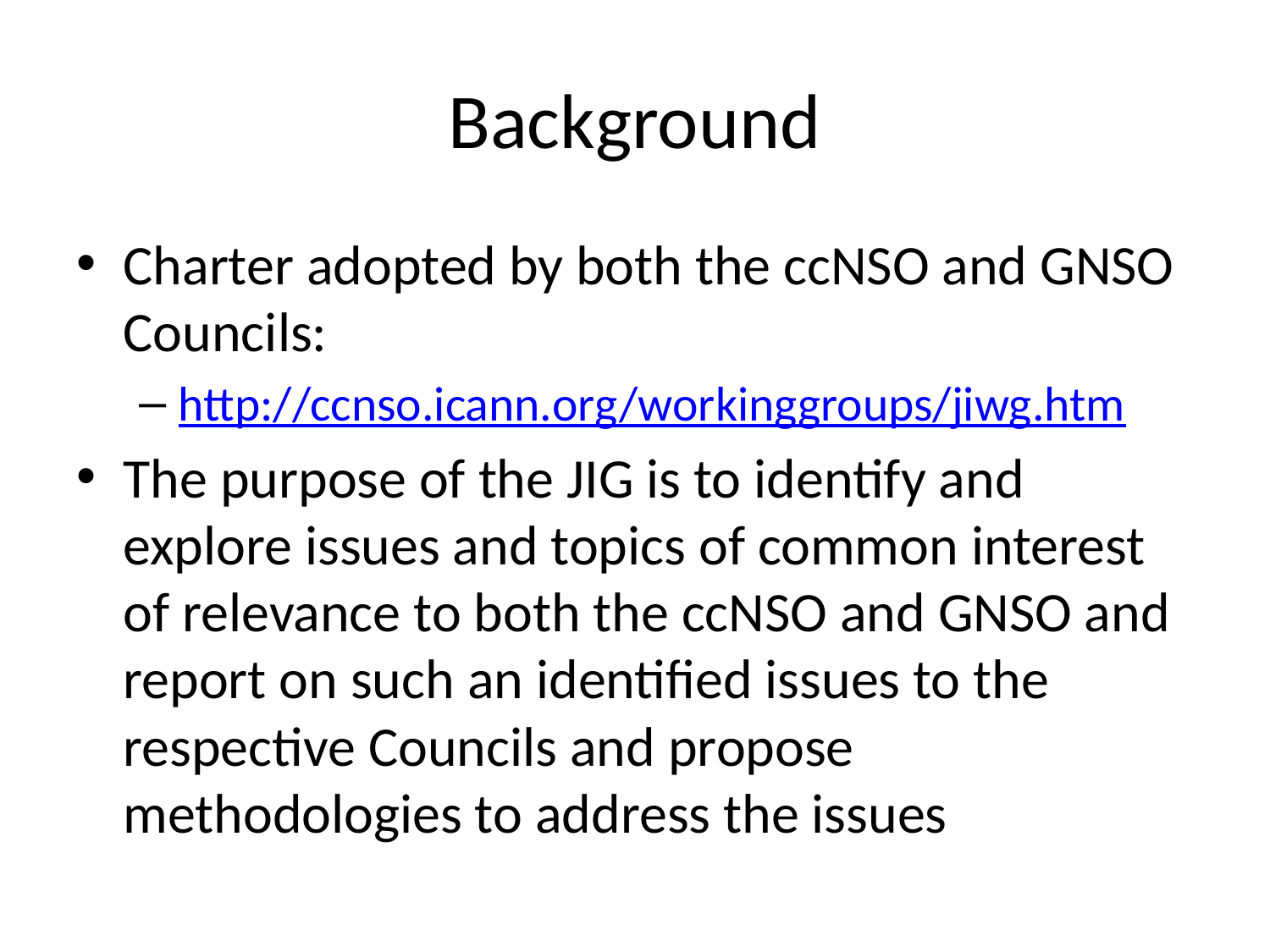

# Background
Charter adopted by both the ccNSO and GNSO Councils:
http://ccnso.icann.org/workinggroups/jiwg.htm
The purpose of the JIG is to identify and explore issues and topics of common interest of relevance to both the ccNSO and GNSO and report on such an identified issues to the respective Councils and propose methodologies to address the issues